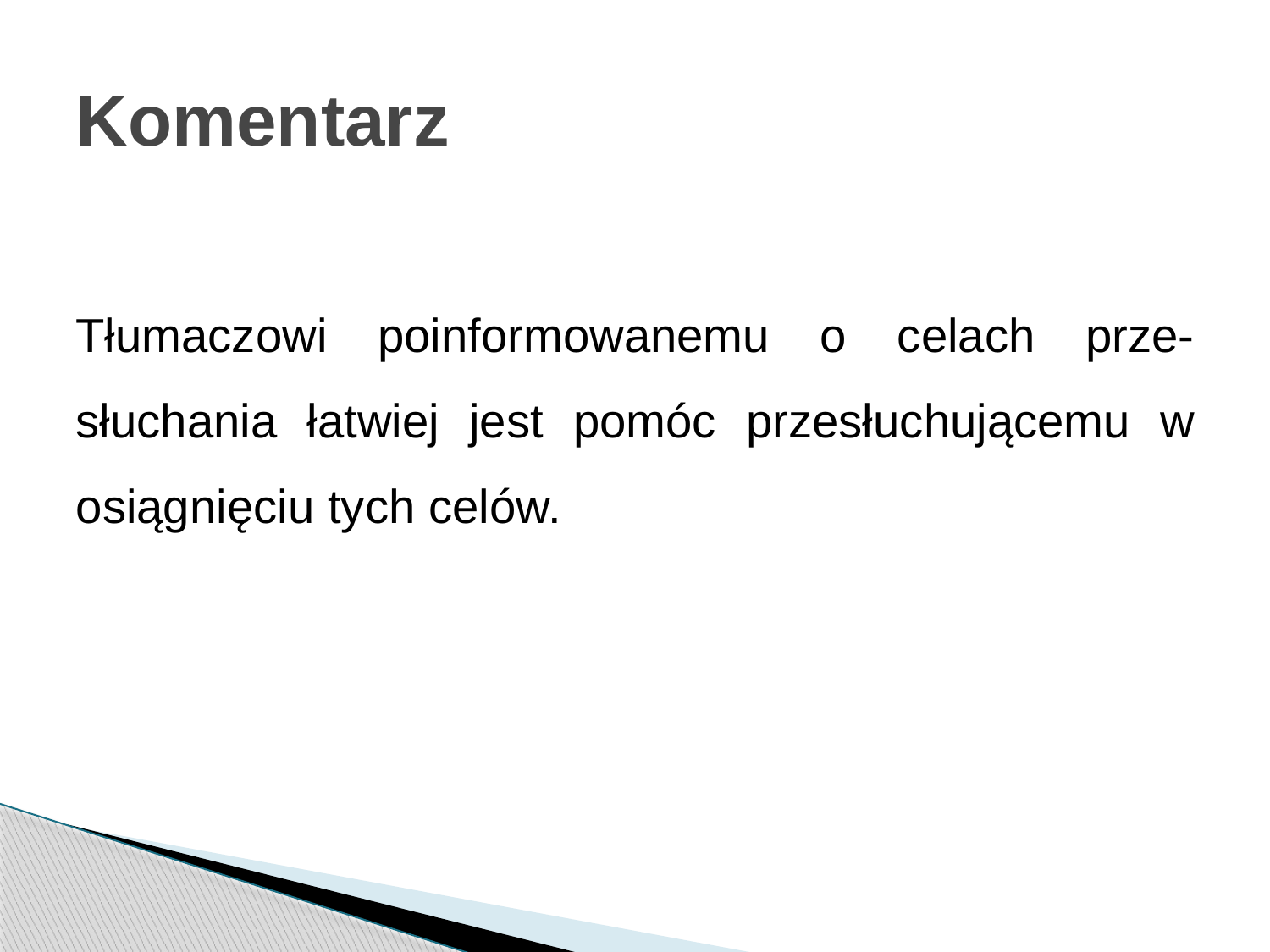

# Komentarz

Tłumaczowi poinformowanemu o celach prze-słuchania łatwiej jest pomóc przesłuchującemu w osiągnięciu tych celów.